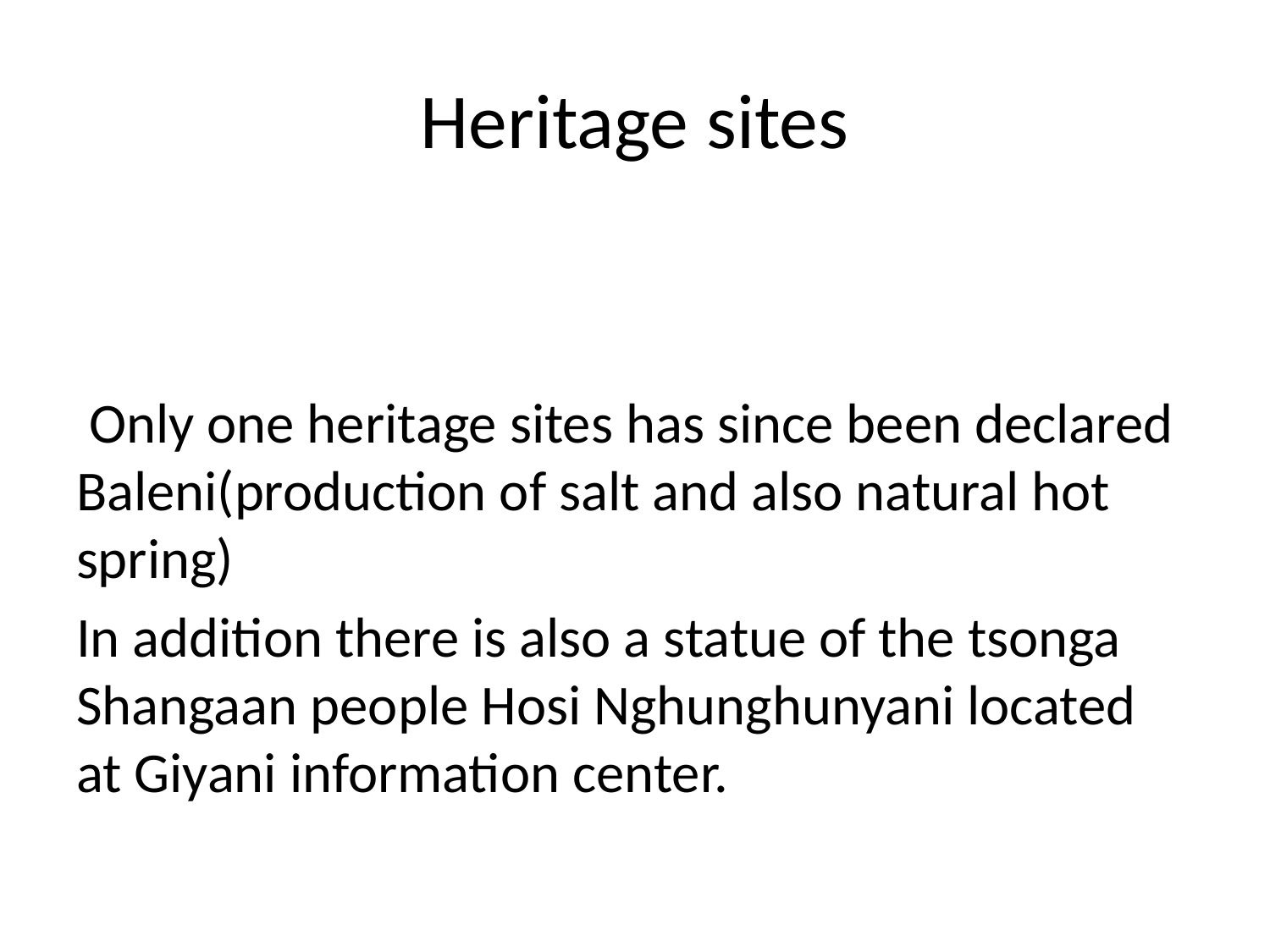

# Heritage sites

 Only one heritage sites has since been declared Baleni(production of salt and also natural hot spring)
In addition there is also a statue of the tsonga Shangaan people Hosi Nghunghunyani located at Giyani information center.